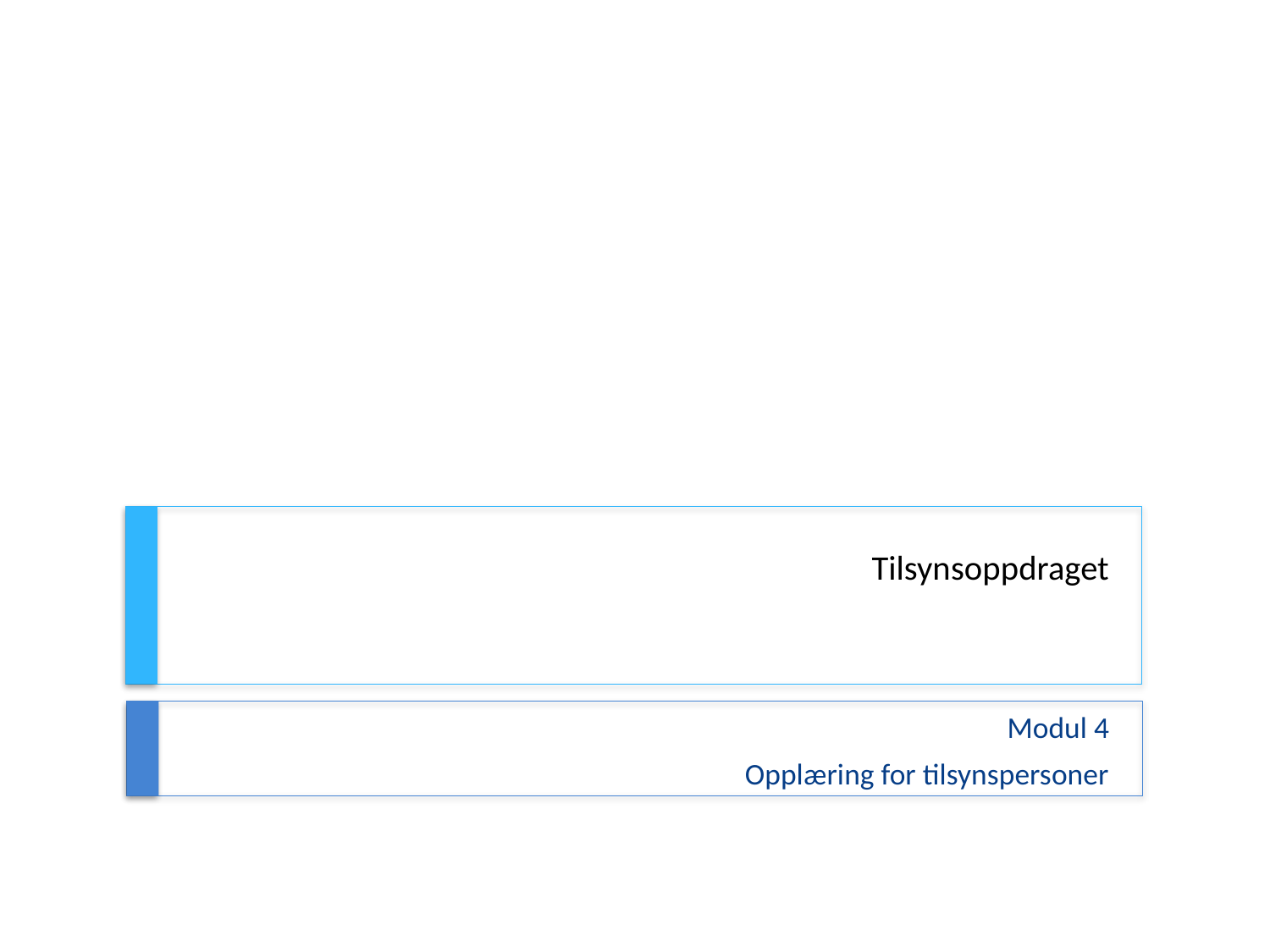

# Tilsynsoppdraget
Modul 4
Opplæring for tilsynspersoner